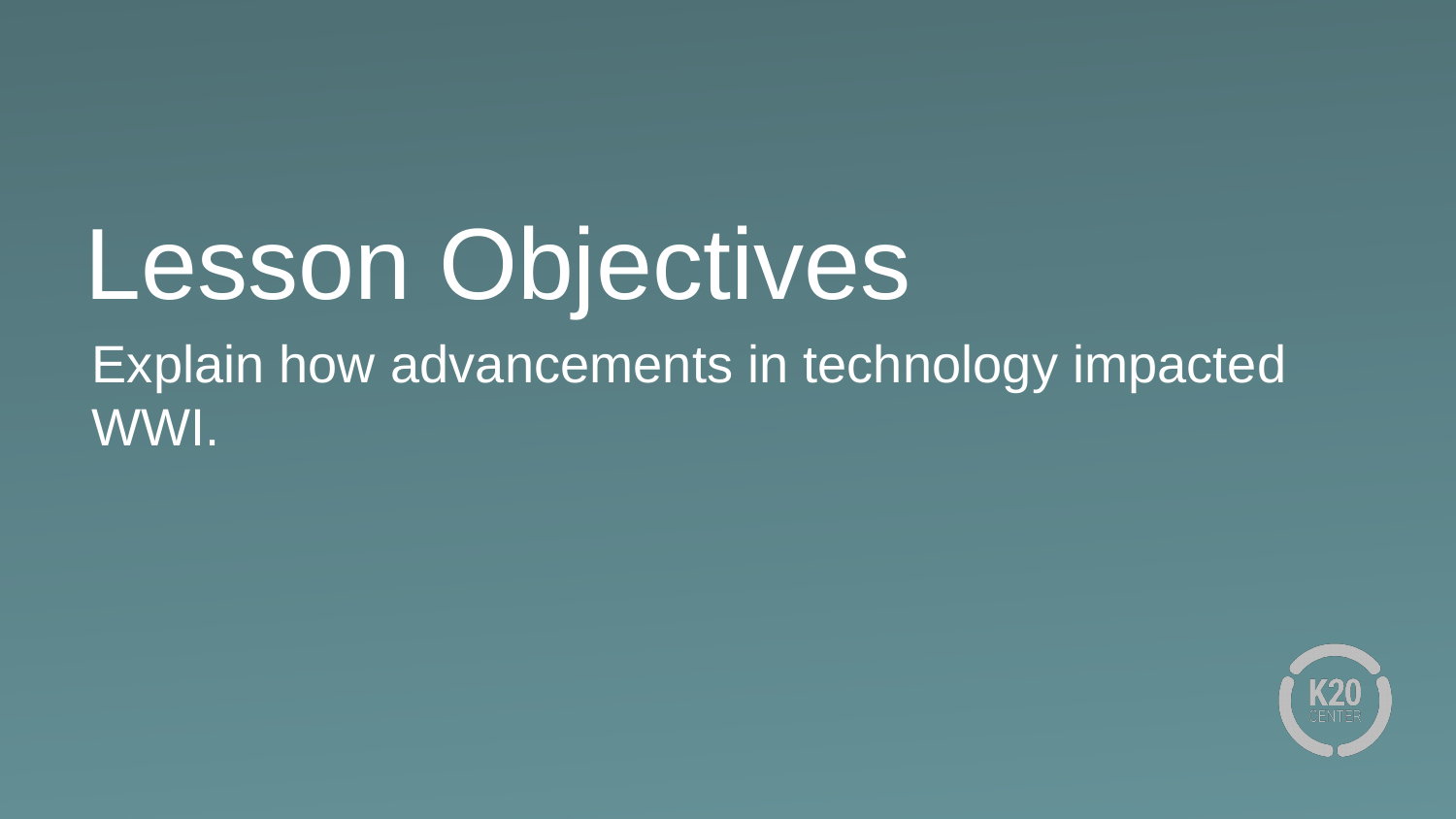

# Lesson Objectives
Explain how advancements in technology impacted WWI.